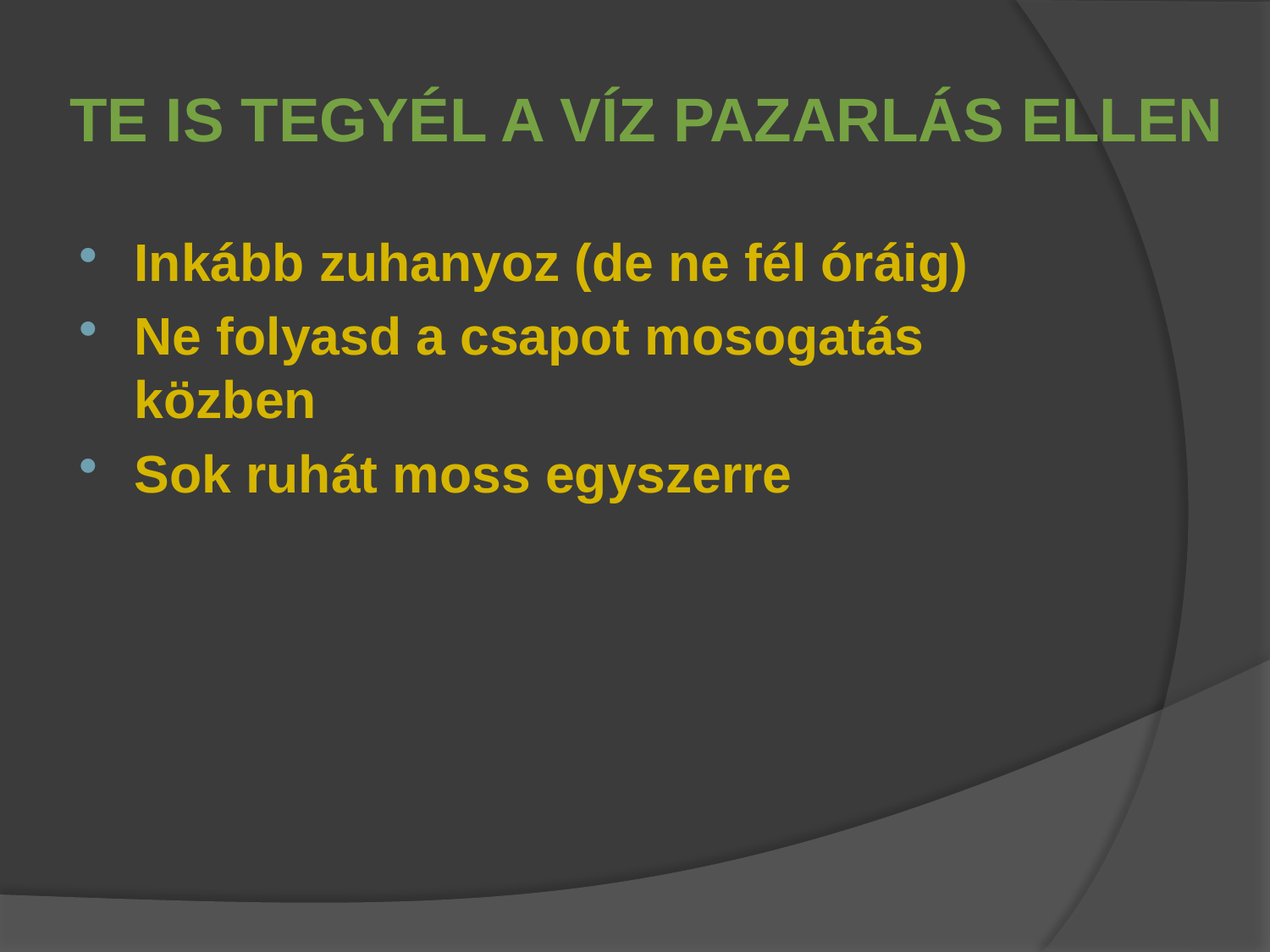

# Te is tegyél a víz pazarlás ellen
Inkább zuhanyoz (de ne fél óráig)
Ne folyasd a csapot mosogatás közben
Sok ruhát moss egyszerre